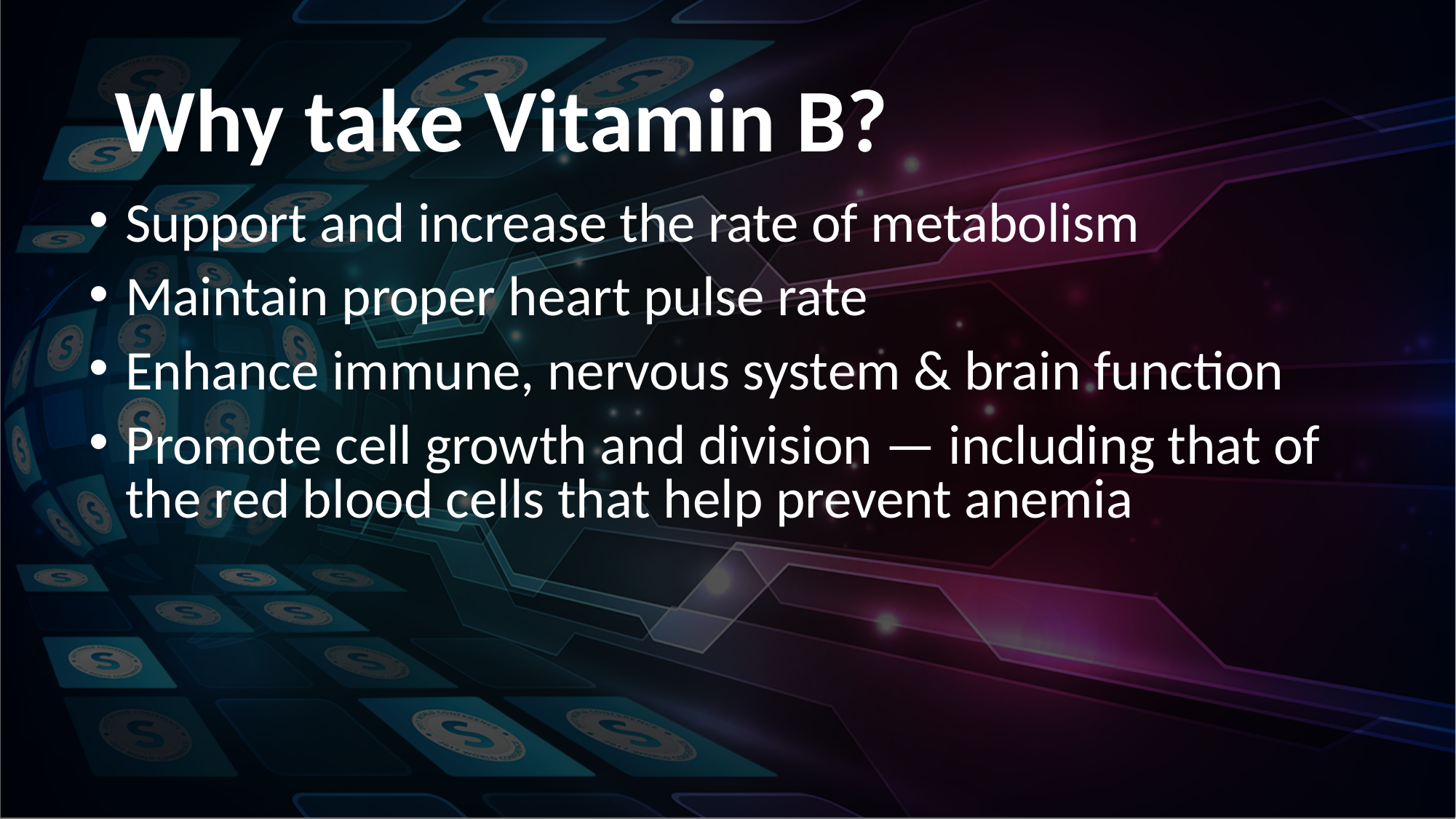

# Why take Vitamin B?

Support and increase the rate of metabolism
Maintain proper heart pulse rate
Enhance immune, nervous system & brain function
Promote cell growth and division — including that of the red blood cells that help prevent anemia